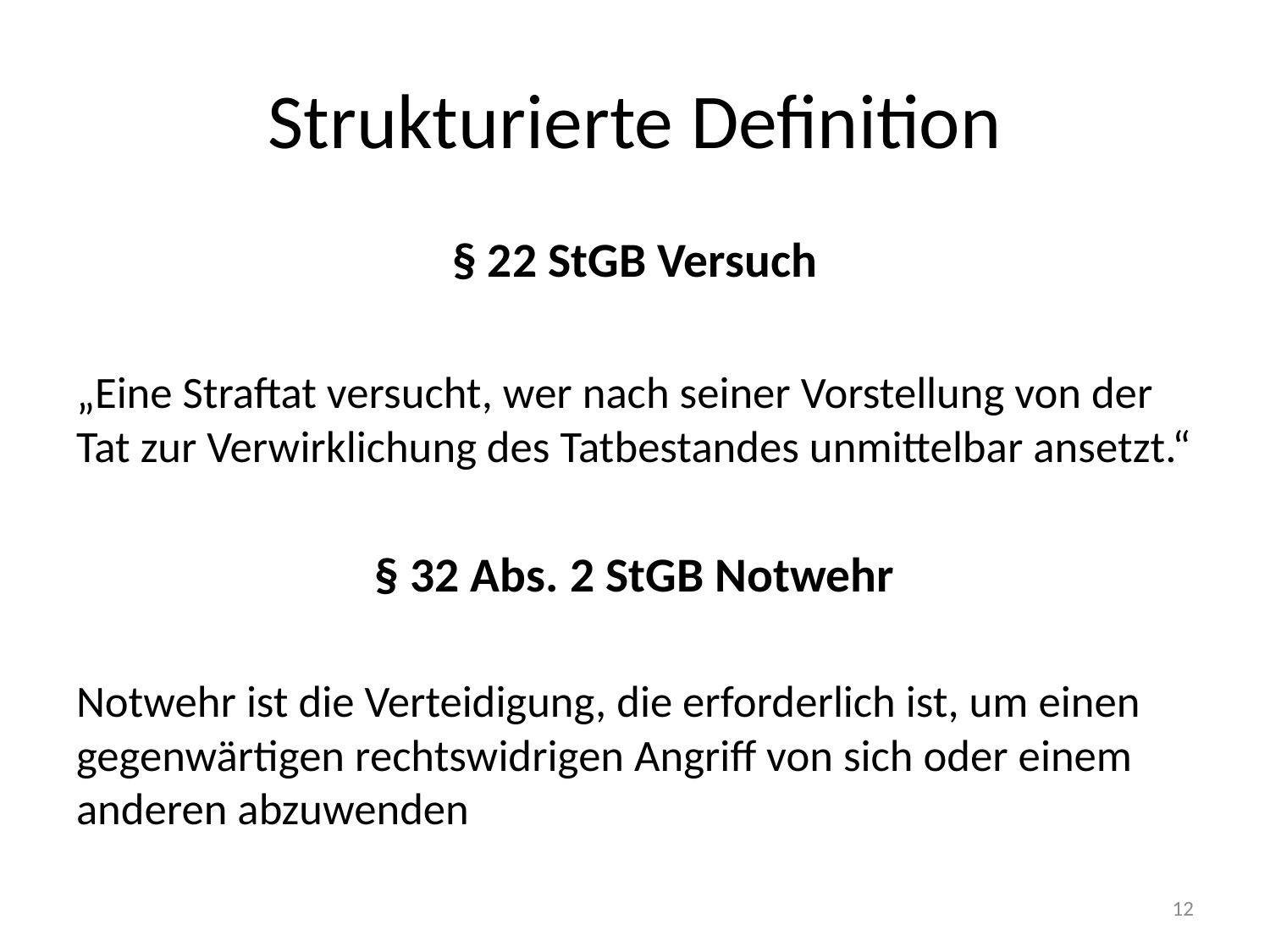

# Strukturierte Definition
§ 22 StGB Versuch

„Eine Straftat versucht, wer nach seiner Vorstellung von der Tat zur Verwirklichung des Tatbestandes unmittelbar ansetzt.“

§ 32 Abs. 2 StGB Notwehr

Notwehr ist die Verteidigung, die erforderlich ist, um einen gegenwärtigen rechtswidrigen Angriff von sich oder einem anderen abzuwenden

12